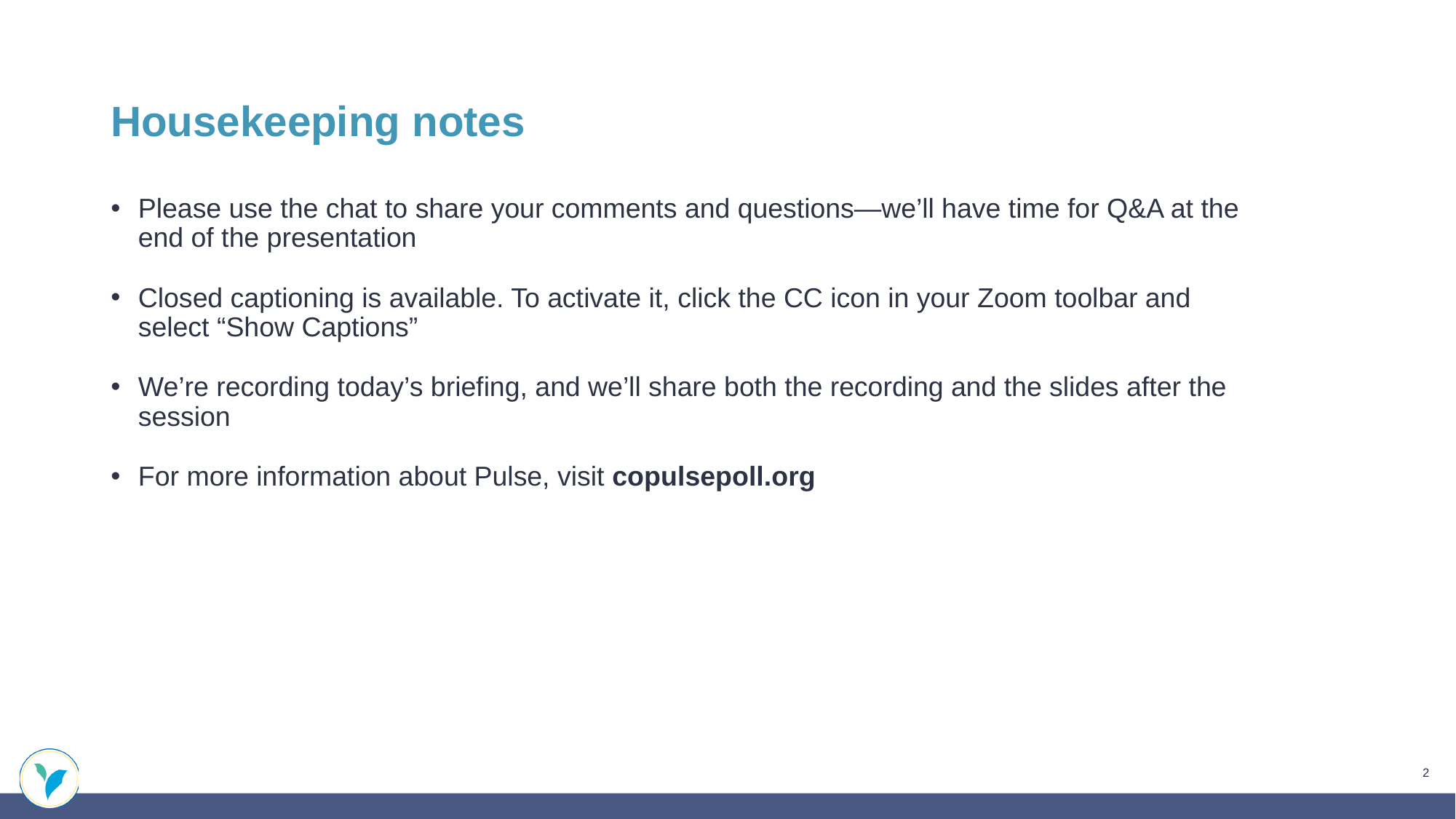

# Housekeeping notes
Please use the chat to share your comments and questions—we’ll have time for Q&A at the end of the presentation
Closed captioning is available. To activate it, click the CC icon in your Zoom toolbar and select “Show Captions”
We’re recording today’s briefing, and we’ll share both the recording and the slides after the session
For more information about Pulse, visit copulsepoll.org
2